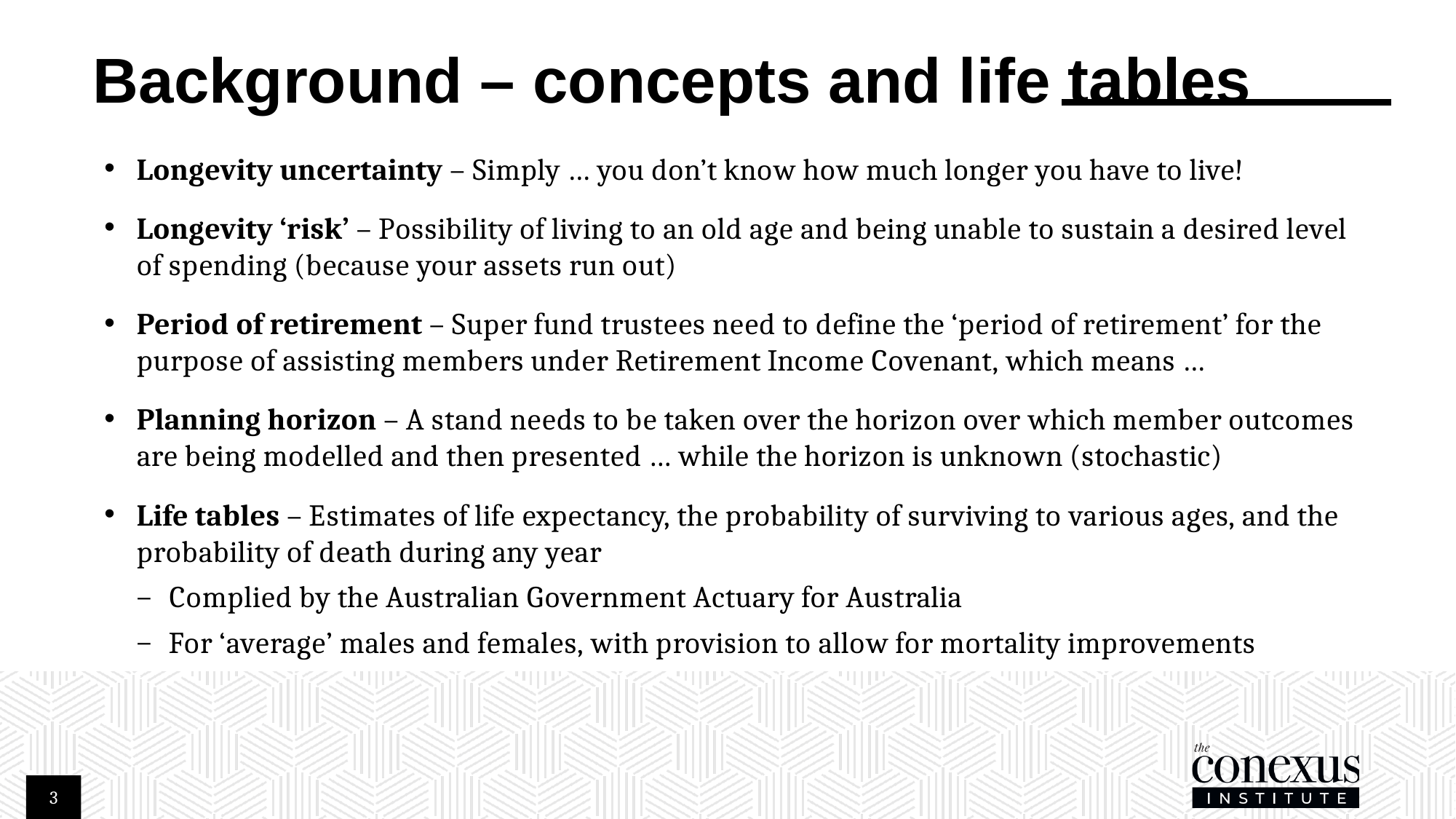

# Background – concepts and life tables
Longevity uncertainty – Simply … you don’t know how much longer you have to live!
Longevity ‘risk’ – Possibility of living to an old age and being unable to sustain a desired level of spending (because your assets run out)
Period of retirement – Super fund trustees need to define the ‘period of retirement’ for the purpose of assisting members under Retirement Income Covenant, which means …
Planning horizon – A stand needs to be taken over the horizon over which member outcomes are being modelled and then presented … while the horizon is unknown (stochastic)
Life tables – Estimates of life expectancy, the probability of surviving to various ages, and the probability of death during any year
Complied by the Australian Government Actuary for Australia
For ‘average’ males and females, with provision to allow for mortality improvements

3